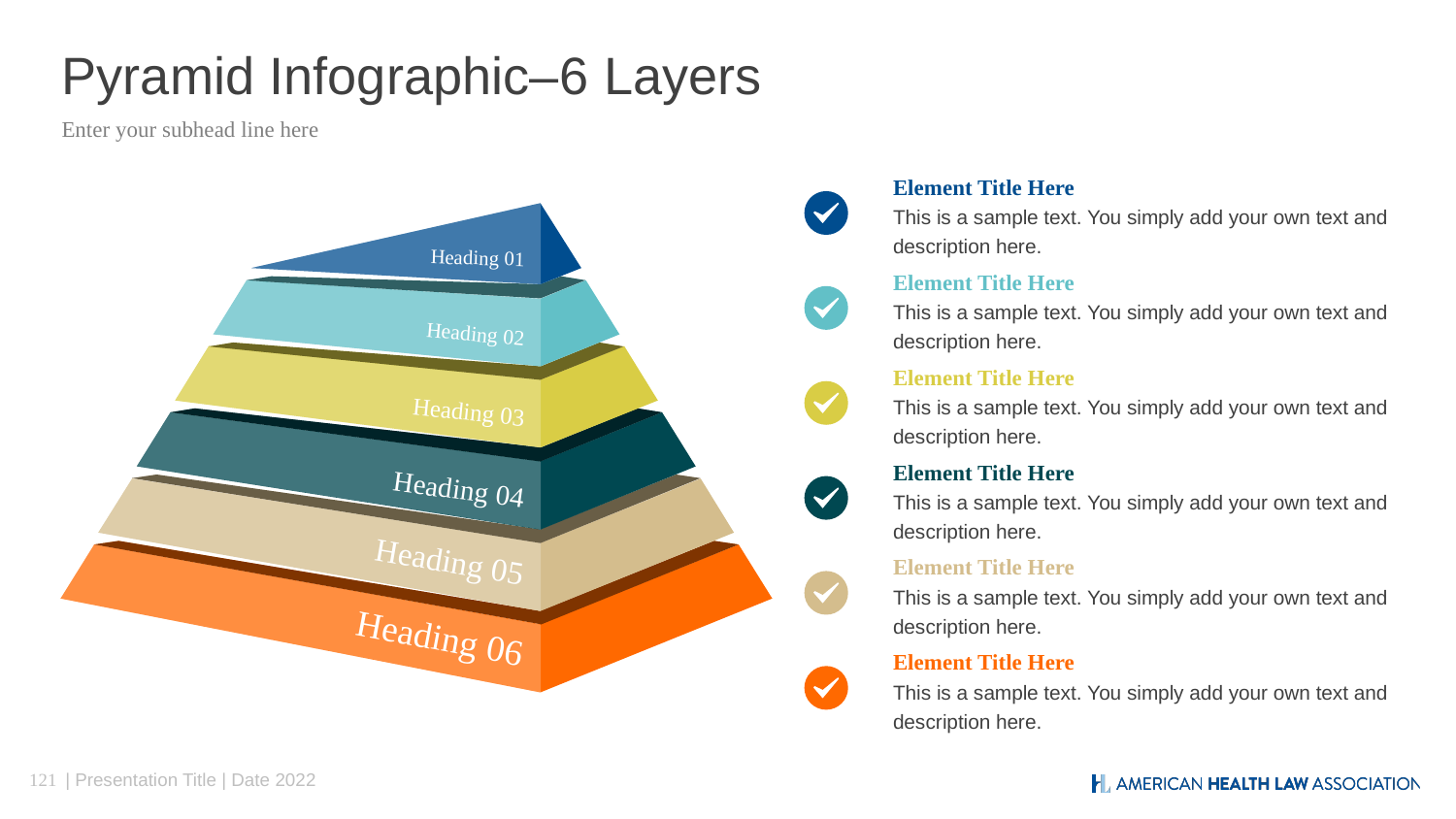

# Pyramid Infographic–6 Layers
Enter your subhead line here
Element Title Here
This is a sample text. You simply add your own text and description here.

Heading 01
Element Title Here
This is a sample text. You simply add your own text and description here.

Heading 02
Element Title Here
This is a sample text. You simply add your own text and description here.

Heading 03
Element Title Here
This is a sample text. You simply add your own text and description here.
Heading 04

Heading 05
Element Title Here
This is a sample text. You simply add your own text and description here.

Heading 06
Element Title Here
This is a sample text. You simply add your own text and description here.